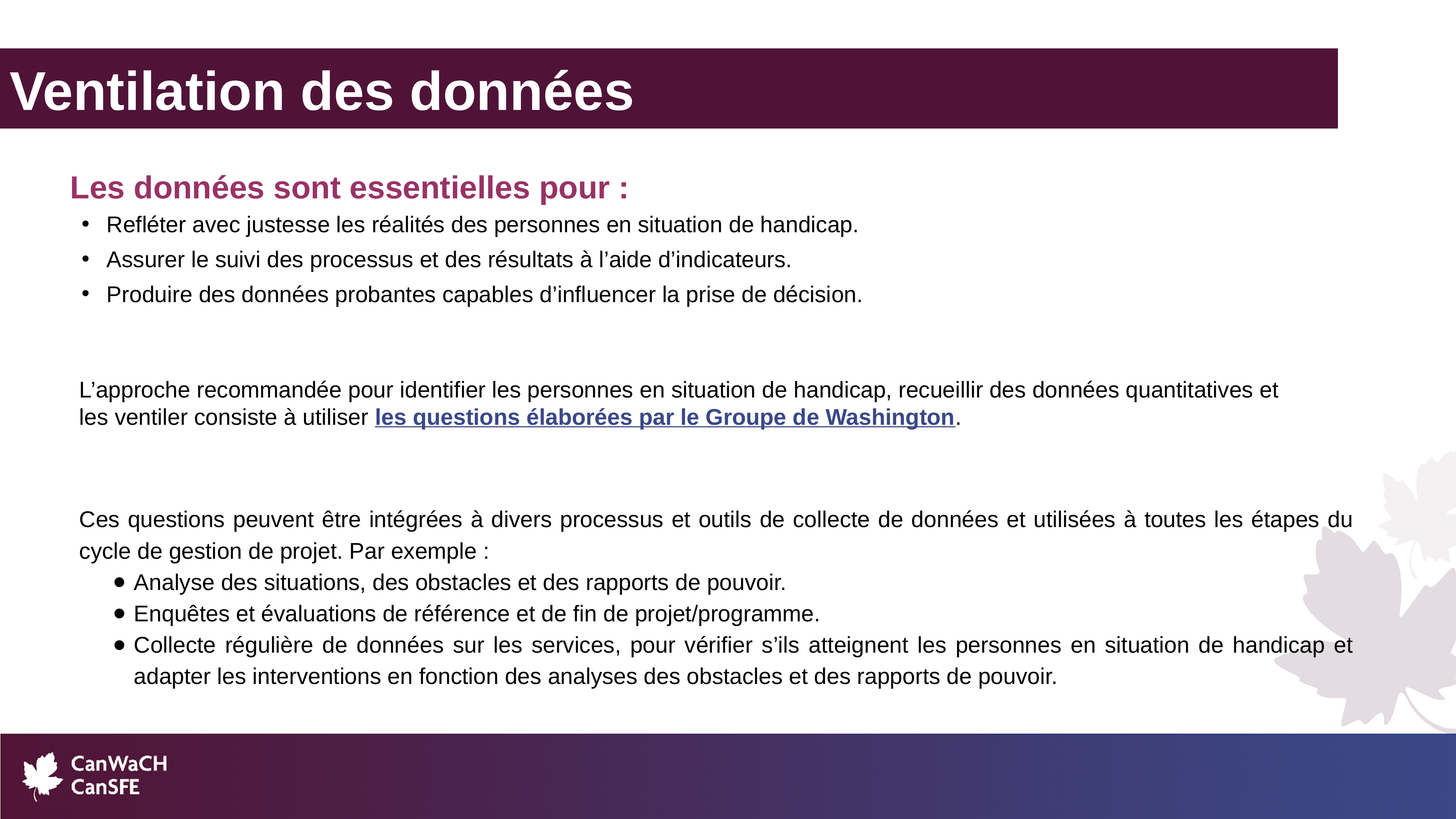

Ventilation des données
Les données sont essentielles pour :

Refléter avec justesse les réalités des personnes en situation de handicap.
Assurer le suivi des processus et des résultats à l’aide d’indicateurs.
Produire des données probantes capables d’influencer la prise de décision.

L’approche recommandée pour identifier les personnes en situation de handicap, recueillir des données quantitatives et les ventiler consiste à utiliser les questions élaborées par le Groupe de Washington.
Ces questions peuvent être intégrées à divers processus et outils de collecte de données et utilisées à toutes les étapes du cycle de gestion de projet. Par exemple :
Analyse des situations, des obstacles et des rapports de pouvoir.
Enquêtes et évaluations de référence et de fin de projet/programme.
Collecte régulière de données sur les services, pour vérifier s’ils atteignent les personnes en situation de handicap et adapter les interventions en fonction des analyses des obstacles et des rapports de pouvoir.